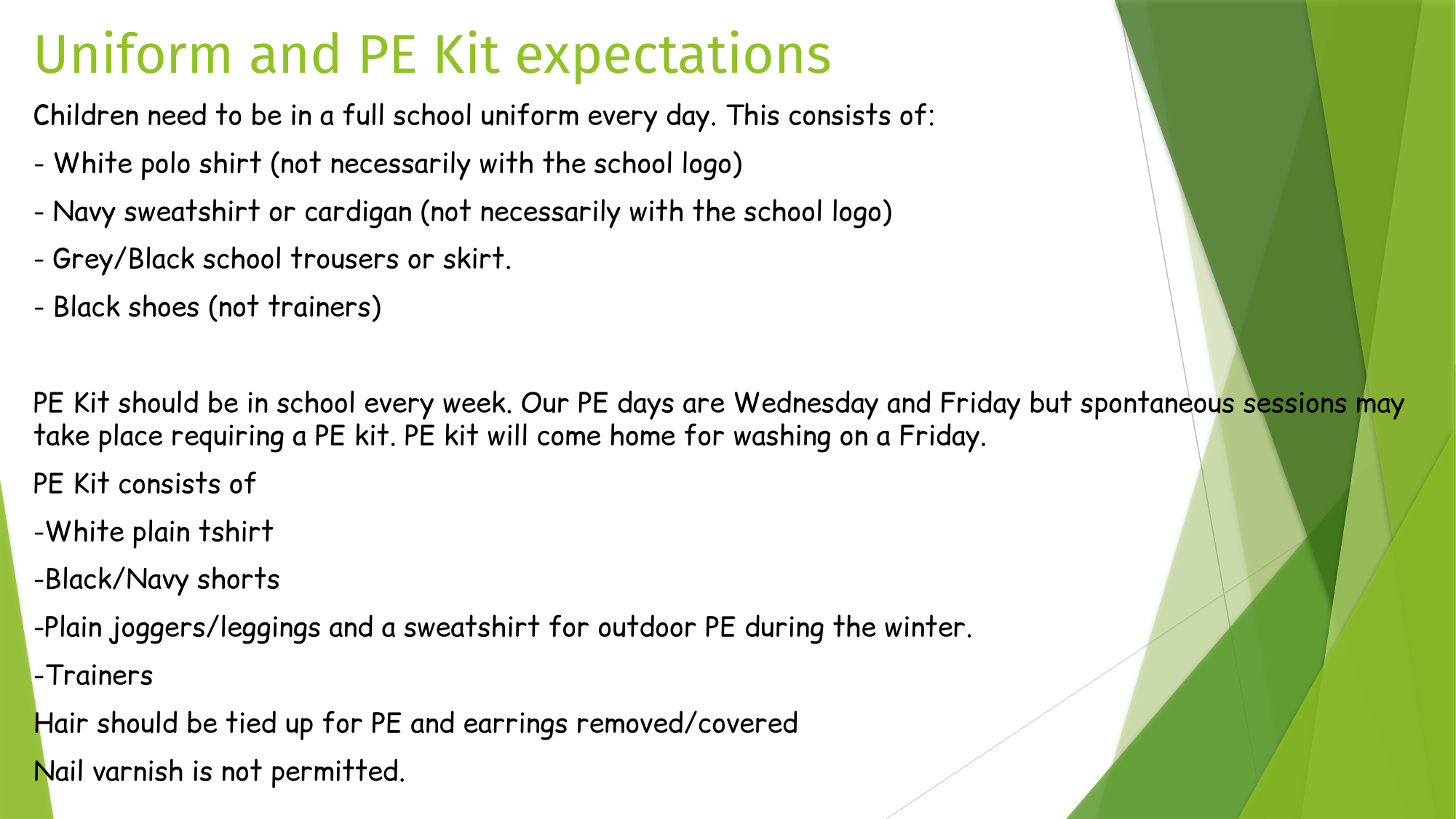

# Uniform and PE Kit expectations
Children need to be in a full school uniform every day. This consists of:
- White polo shirt (not necessarily with the school logo)
- Navy sweatshirt or cardigan (not necessarily with the school logo)
- Grey/Black school trousers or skirt.
- Black shoes (not trainers)

PE Kit should be in school every week. Our PE days are Wednesday and Friday but spontaneous sessions may take place requiring a PE kit. PE kit will come home for washing on a Friday.
PE Kit consists of
-White plain tshirt
-Black/Navy shorts
-Plain joggers/leggings and a sweatshirt for outdoor PE during the winter.
-Trainers
Hair should be tied up for PE and earrings removed/covered
Nail varnish is not permitted.